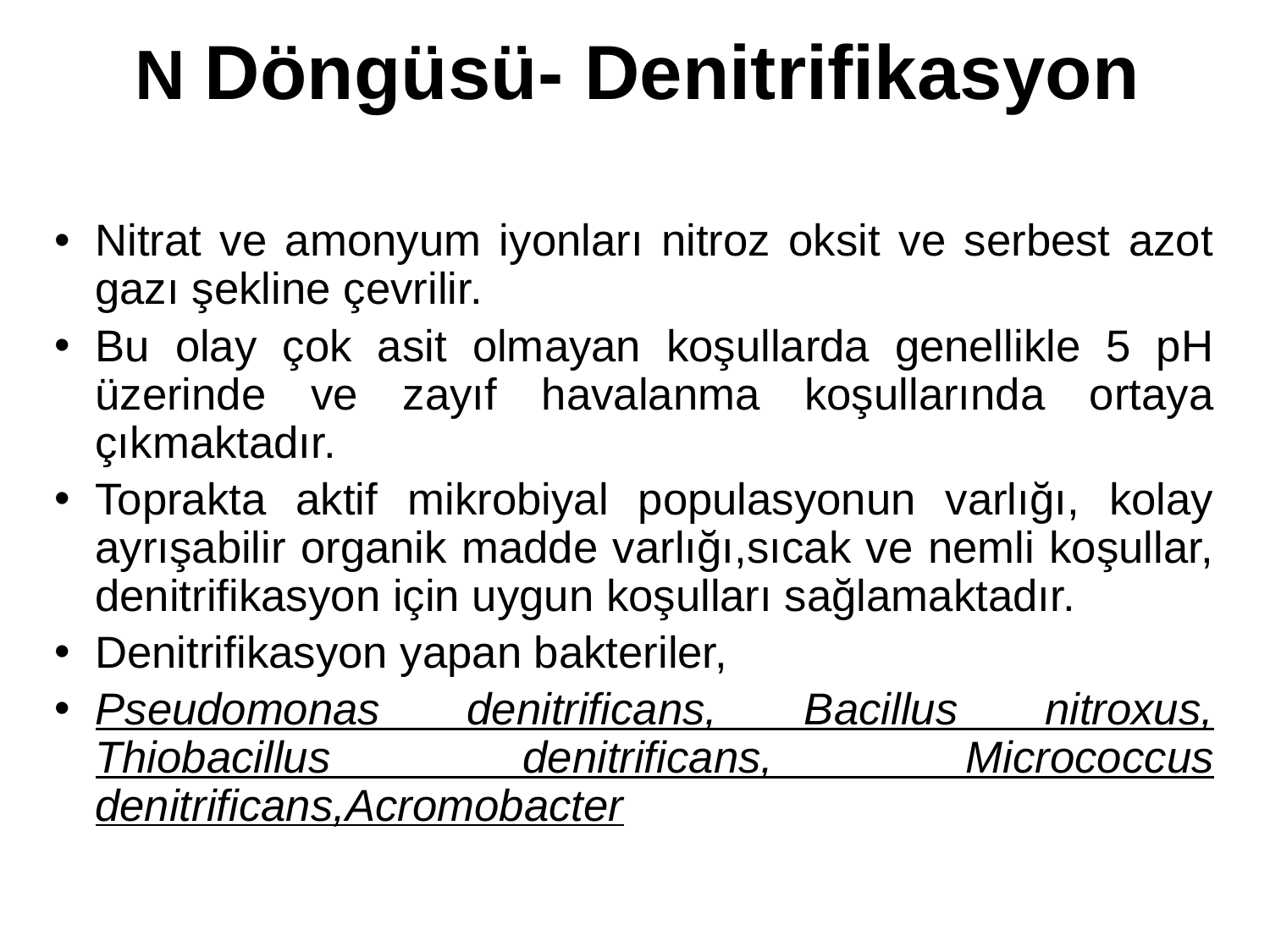

N Döngüsü- Denitrifikasyon
Nitrat ve amonyum iyonları nitroz oksit ve serbest azot gazı şekline çevrilir.
Bu olay çok asit olmayan koşullarda genellikle 5 pH üzerinde ve zayıf havalanma koşullarında ortaya çıkmaktadır.
Toprakta aktif mikrobiyal populasyonun varlığı, kolay ayrışabilir organik madde varlığı,sıcak ve nemli koşullar, denitrifikasyon için uygun koşulları sağlamaktadır.
Denitrifikasyon yapan bakteriler,
Pseudomonas denitrificans, Bacillus nitroxus, Thiobacillus denitrificans, Micrococcus denitrificans,Acromobacter